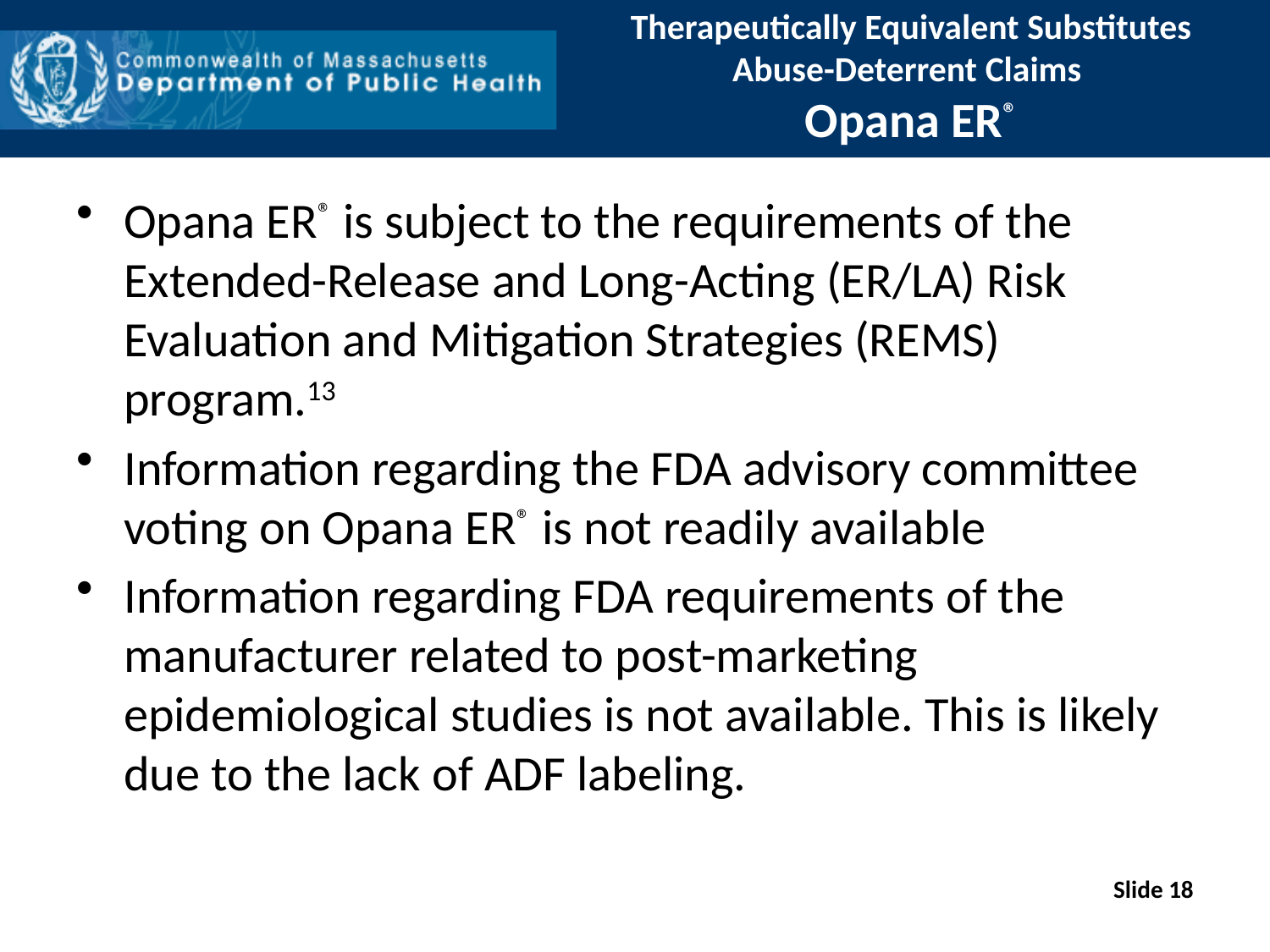

# Therapeutically Equivalent Substitutes Abuse-Deterrent Claims Opana ER®
Opana ER® is subject to the requirements of the Extended-Release and Long-Acting (ER/LA) Risk Evaluation and Mitigation Strategies (REMS) program.13
Information regarding the FDA advisory committee voting on Opana ER® is not readily available
Information regarding FDA requirements of the manufacturer related to post-marketing epidemiological studies is not available. This is likely due to the lack of ADF labeling.

Slide 18